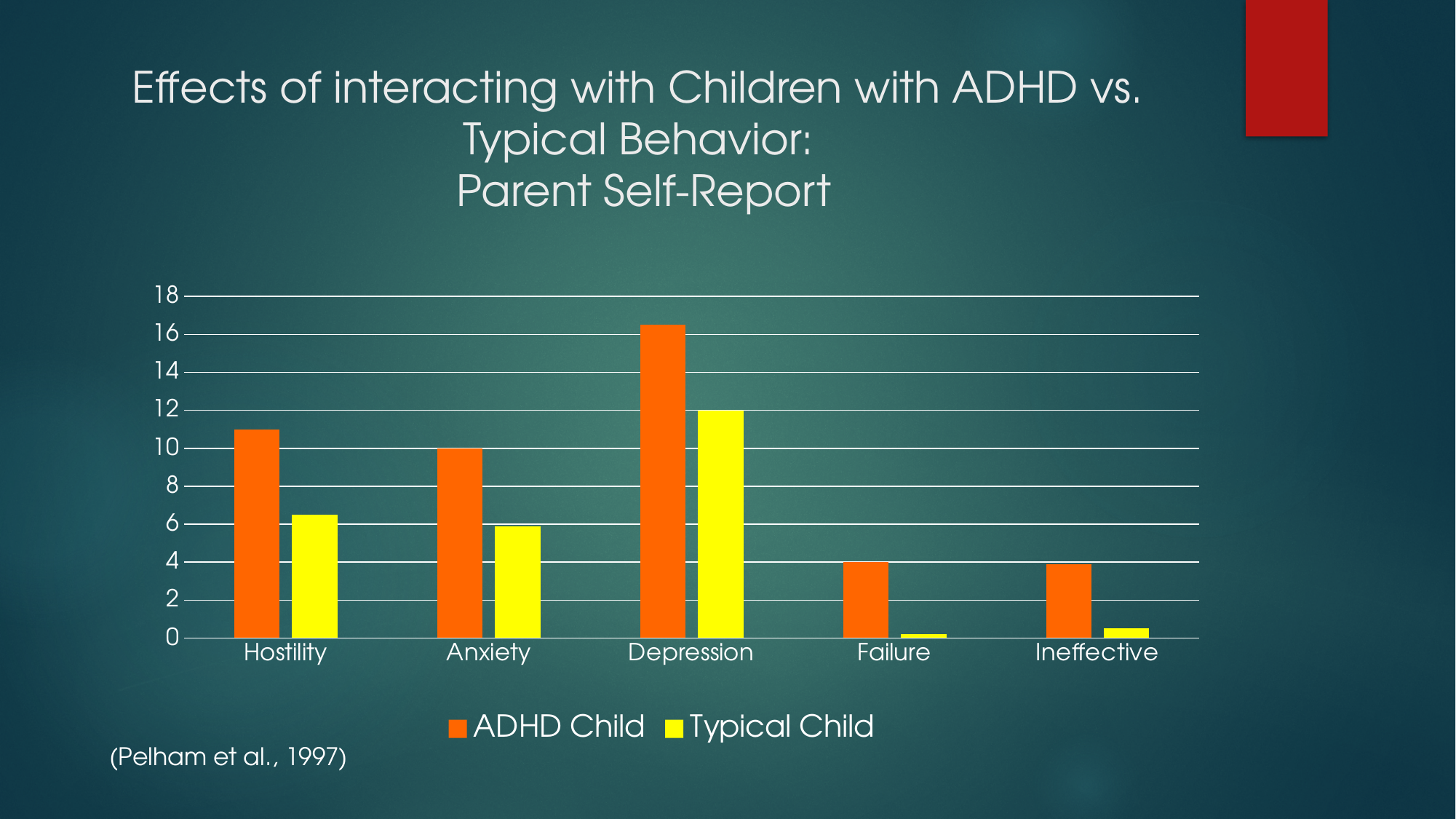

# Effects of interacting with Children with ADHD vs. Typical Behavior: Parent Self-Report

### Chart

| Category | ADHD Child | Typical Child  |
|---|---|---|
| Hostility | 11.0 | 6.5 |
| Anxiety | 10.0 | 5.9 |
| Depression | 16.5 | 12.0 |
| Failure | 4.0 | 0.2 |
| Ineffective | 3.9 | 0.5 |
(Pelham et al., 1997)